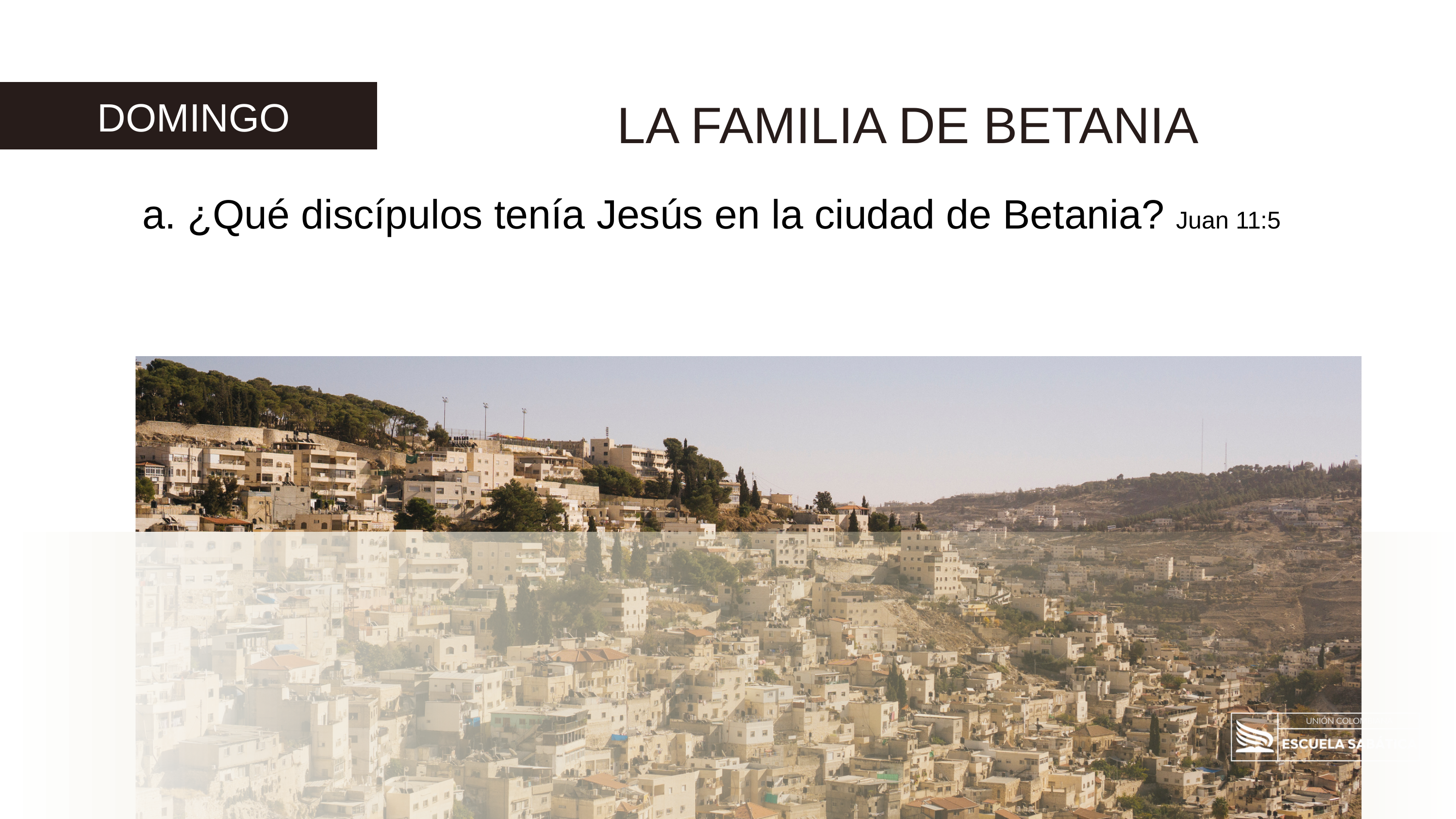

DOMINGO
LA FAMILIA DE BETANIA
a. ¿Qué discípulos tenía Jesús en la ciudad de Betania? Juan 11:5